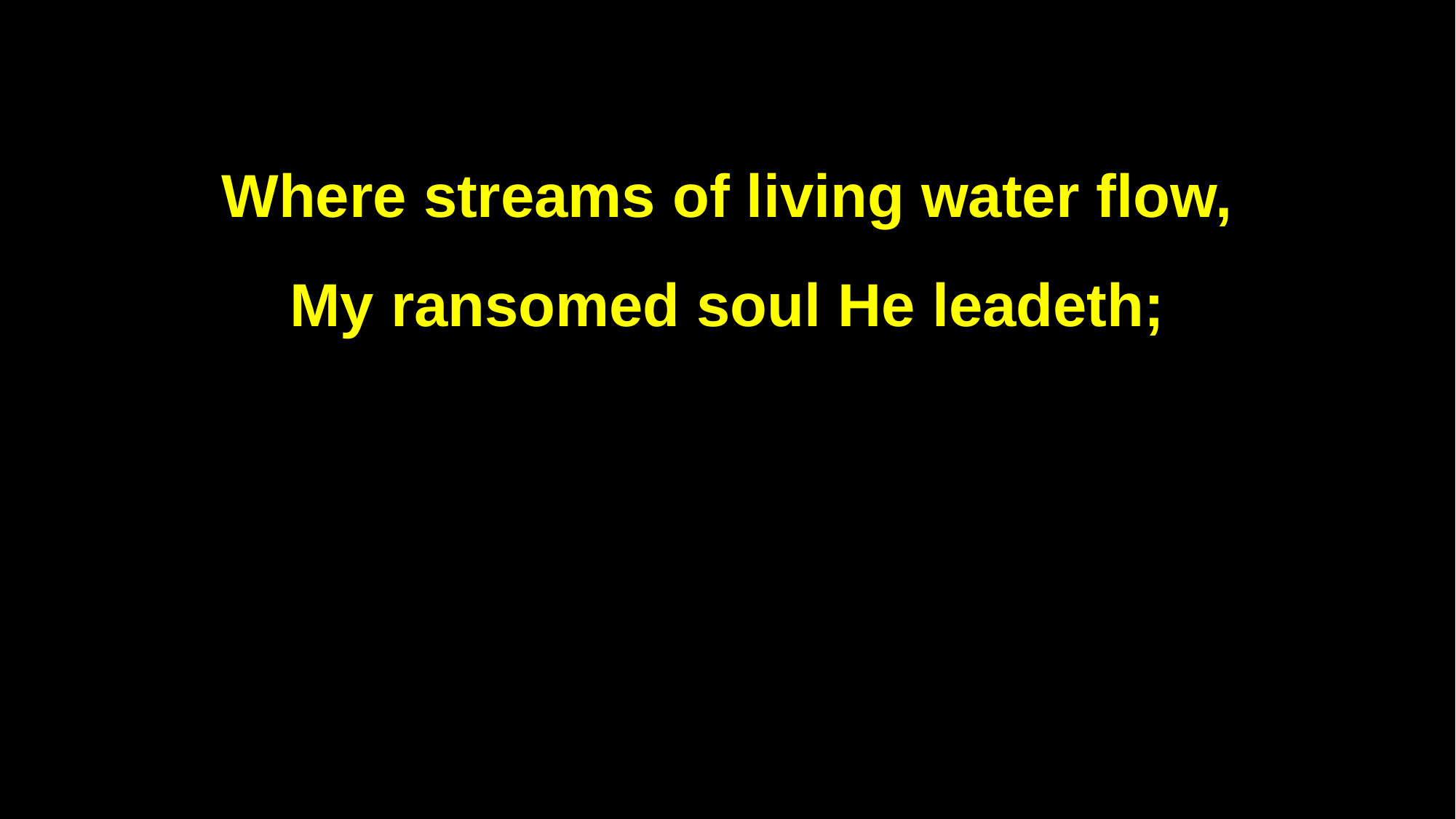

Where streams of living water flow,
My ransomed soul He leadeth;